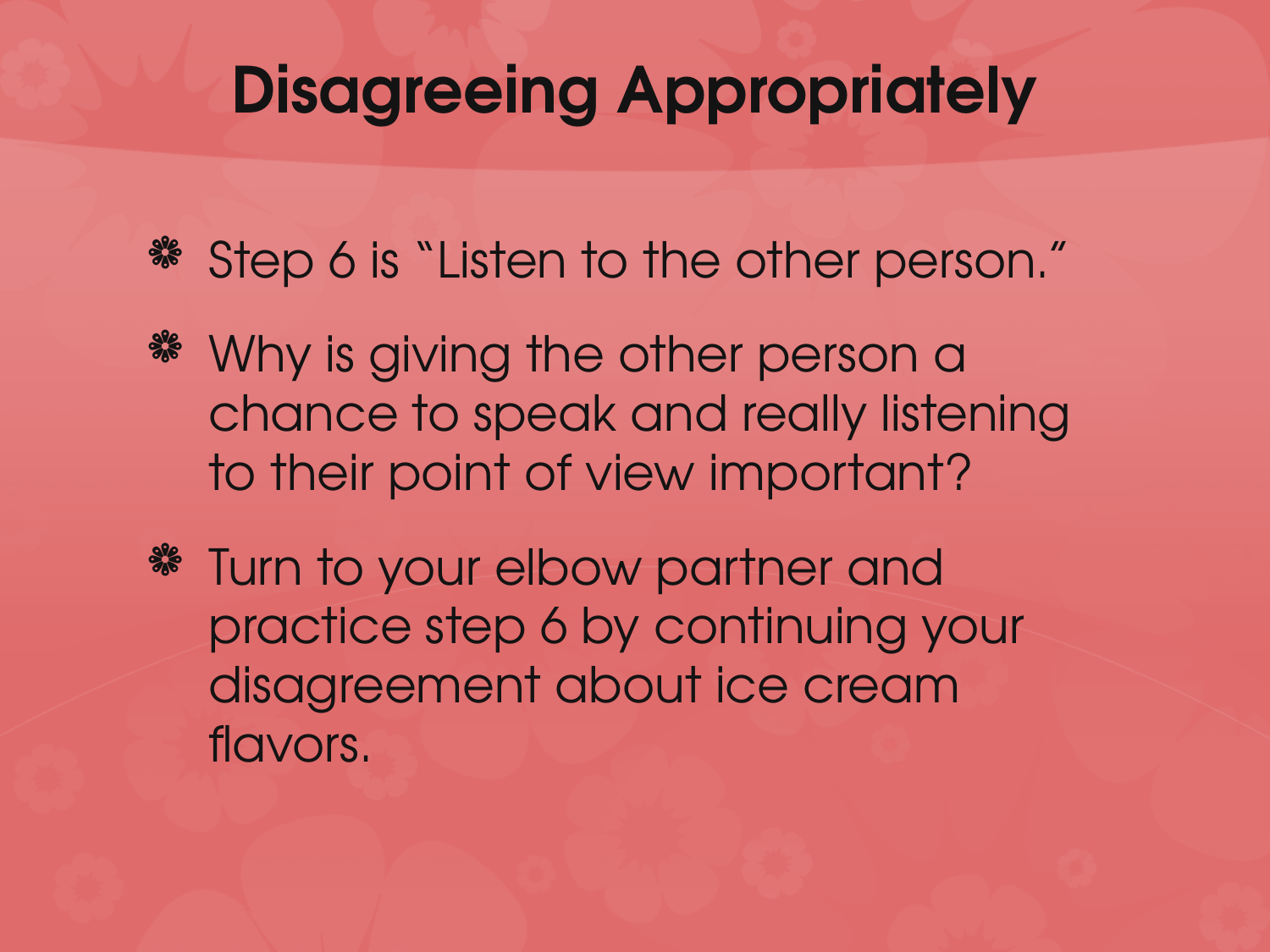

# Disagreeing Appropriately
Step 6 is “Listen to the other person.”
Why is giving the other person a chance to speak and really listening to their point of view important?
Turn to your elbow partner and practice step 6 by continuing your disagreement about ice cream flavors.